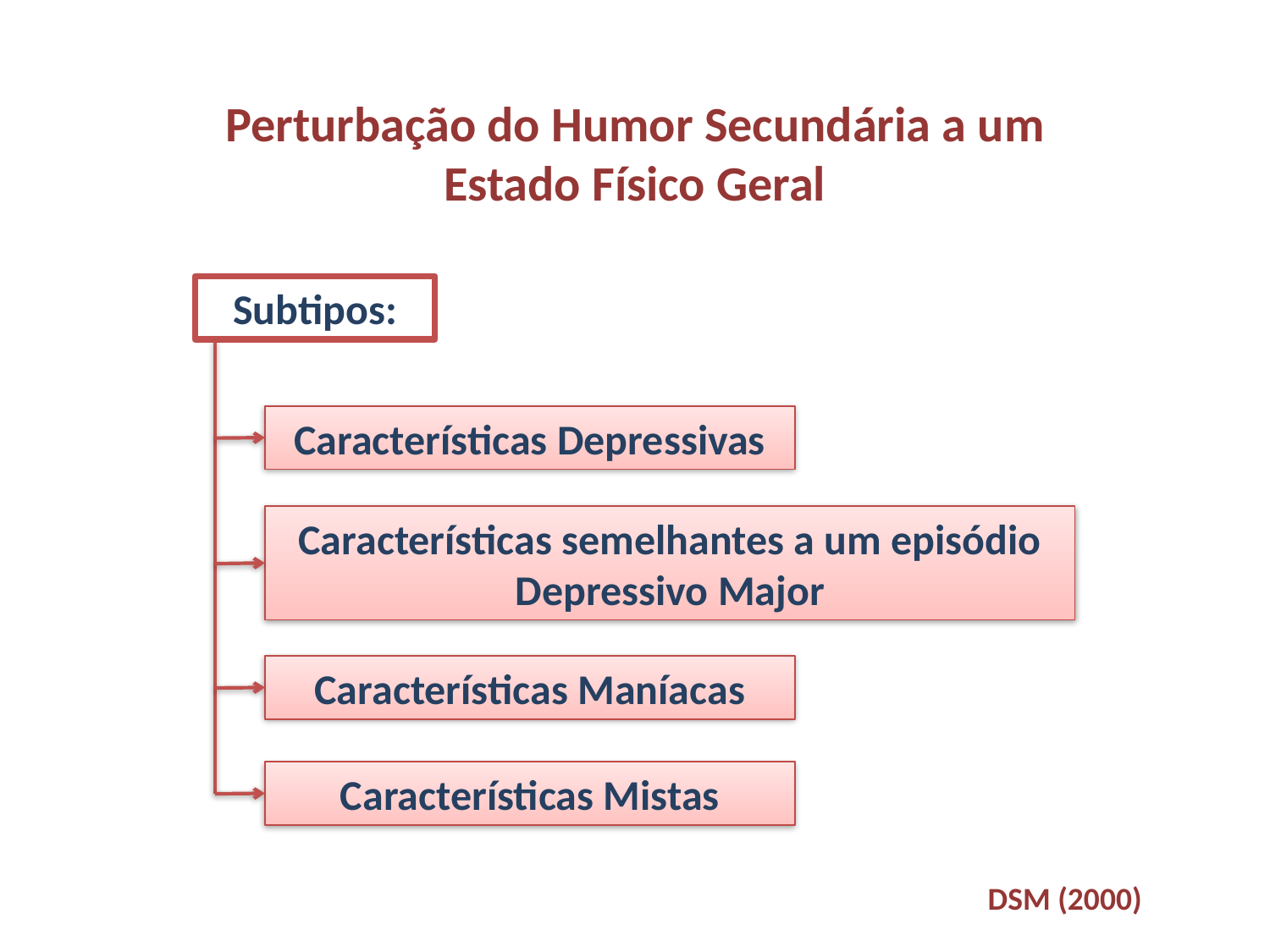

Perturbação do Humor Secundária a um Estado Físico Geral
Subtipos:
Características Depressivas
Características semelhantes a um episódio Depressivo Major
Características Maníacas
Características Mistas
DSM (2000)